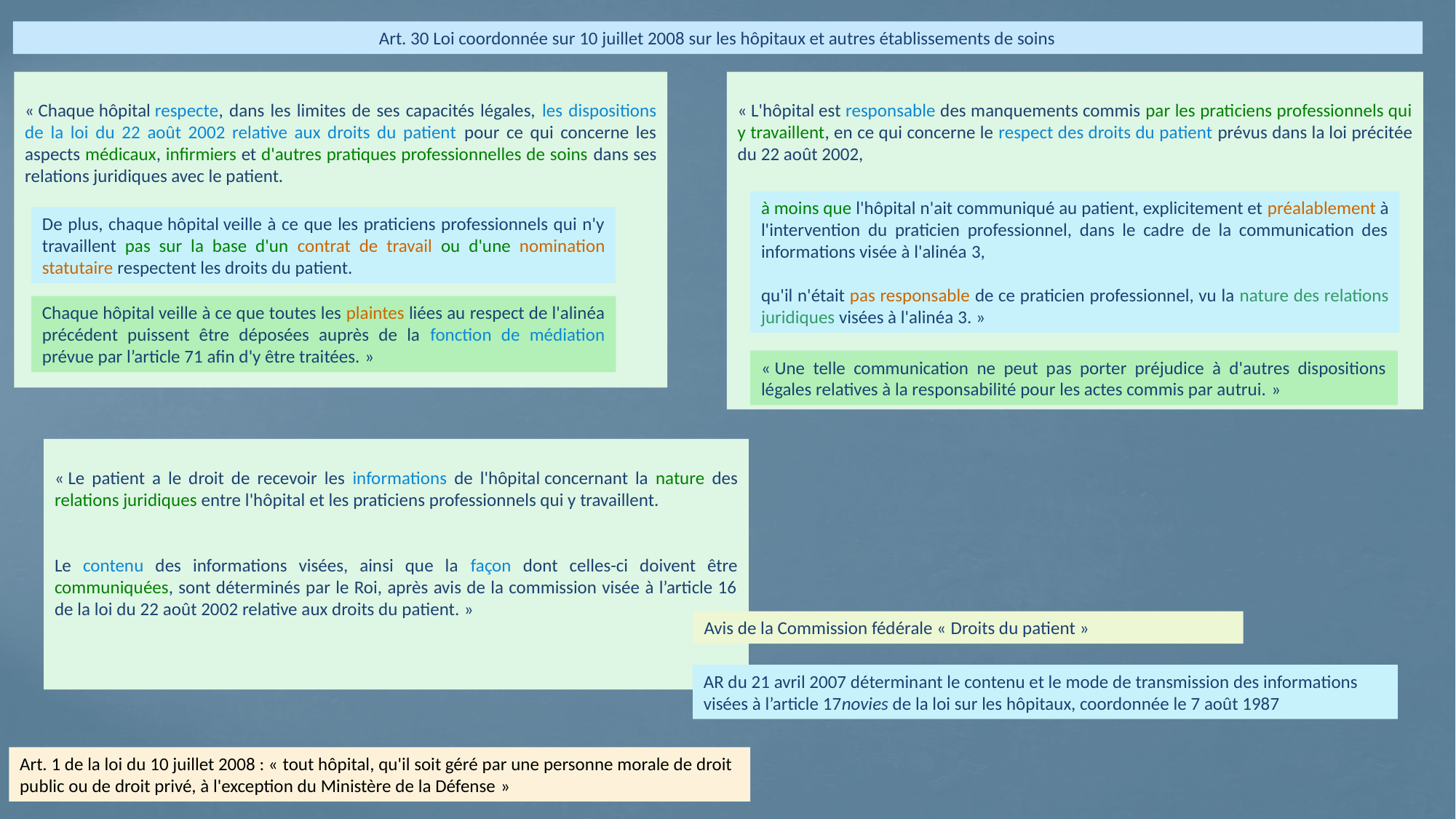

Art. 30 Loi coordonnée sur 10 juillet 2008 sur les hôpitaux et autres établissements de soins

« Chaque hôpital respecte, dans les limites de ses capacités légales, les dispositions de la loi du 22 août 2002 relative aux droits du patient pour ce qui concerne les aspects médicaux, infirmiers et d'autres pratiques professionnelles de soins dans ses relations juridiques avec le patient.

« L'hôpital est responsable des manquements commis par les praticiens professionnels qui y travaillent, en ce qui concerne le respect des droits du patient prévus dans la loi précitée du 22 août 2002,

à moins que l'hôpital n'ait communiqué au patient, explicitement et préalablement à l'intervention du praticien professionnel, dans le cadre de la communication des informations visée à l'alinéa 3,

qu'il n'était pas responsable de ce praticien professionnel, vu la nature des relations juridiques visées à l'alinéa 3. »
De plus, chaque hôpital veille à ce que les praticiens professionnels qui n'y travaillent pas sur la base d'un contrat de travail ou d'une nomination statutaire respectent les droits du patient.
Chaque hôpital veille à ce que toutes les plaintes liées au respect de l'alinéa précédent puissent être déposées auprès de la fonction de médiation prévue par l’article 71 afin d'y être traitées. »
« Une telle communication ne peut pas porter préjudice à d'autres dispositions légales relatives à la responsabilité pour les actes commis par autrui. »

« Le patient a le droit de recevoir les informations de l'hôpital concernant la nature des relations juridiques entre l'hôpital et les praticiens professionnels qui y travaillent.

Le contenu des informations visées, ainsi que la façon dont celles-ci doivent être communiquées, sont déterminés par le Roi, après avis de la commission visée à l’article 16 de la loi du 22 août 2002 relative aux droits du patient. »

Avis de la Commission fédérale « Droits du patient »
AR du 21 avril 2007 déterminant le contenu et le mode de transmission des informations visées à l’article 17novies de la loi sur les hôpitaux, coordonnée le 7 août 1987
Art. 1 de la loi du 10 juillet 2008 : « tout hôpital, qu'il soit géré par une personne morale de droit public ou de droit privé, à l'exception du Ministère de la Défense »